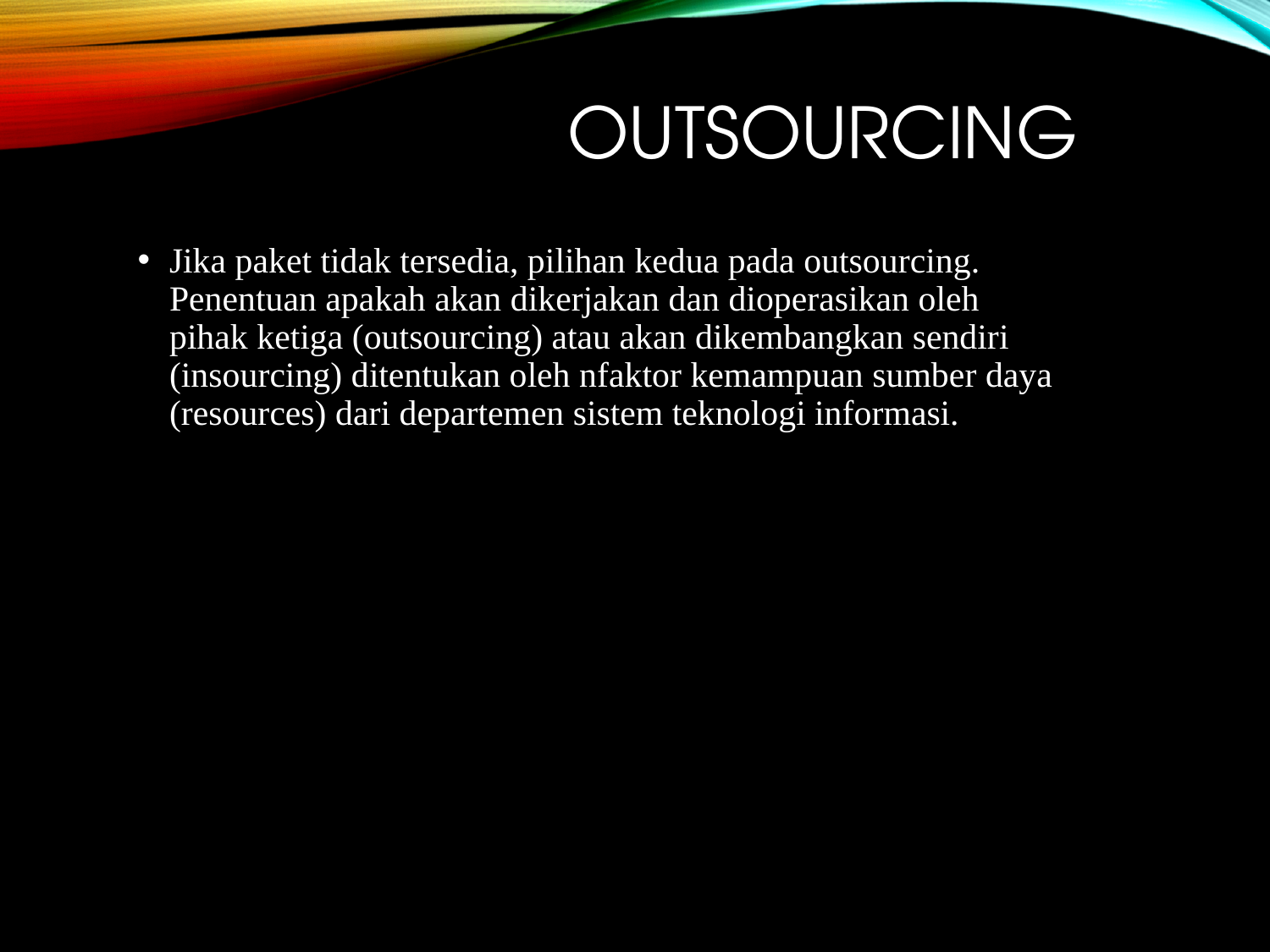

# OUTSOURCING
Jika paket tidak tersedia, pilihan kedua pada outsourcing. Penentuan apakah akan dikerjakan dan dioperasikan oleh pihak ketiga (outsourcing) atau akan dikembangkan sendiri (insourcing) ditentukan oleh nfaktor kemampuan sumber daya (resources) dari departemen sistem teknologi informasi.